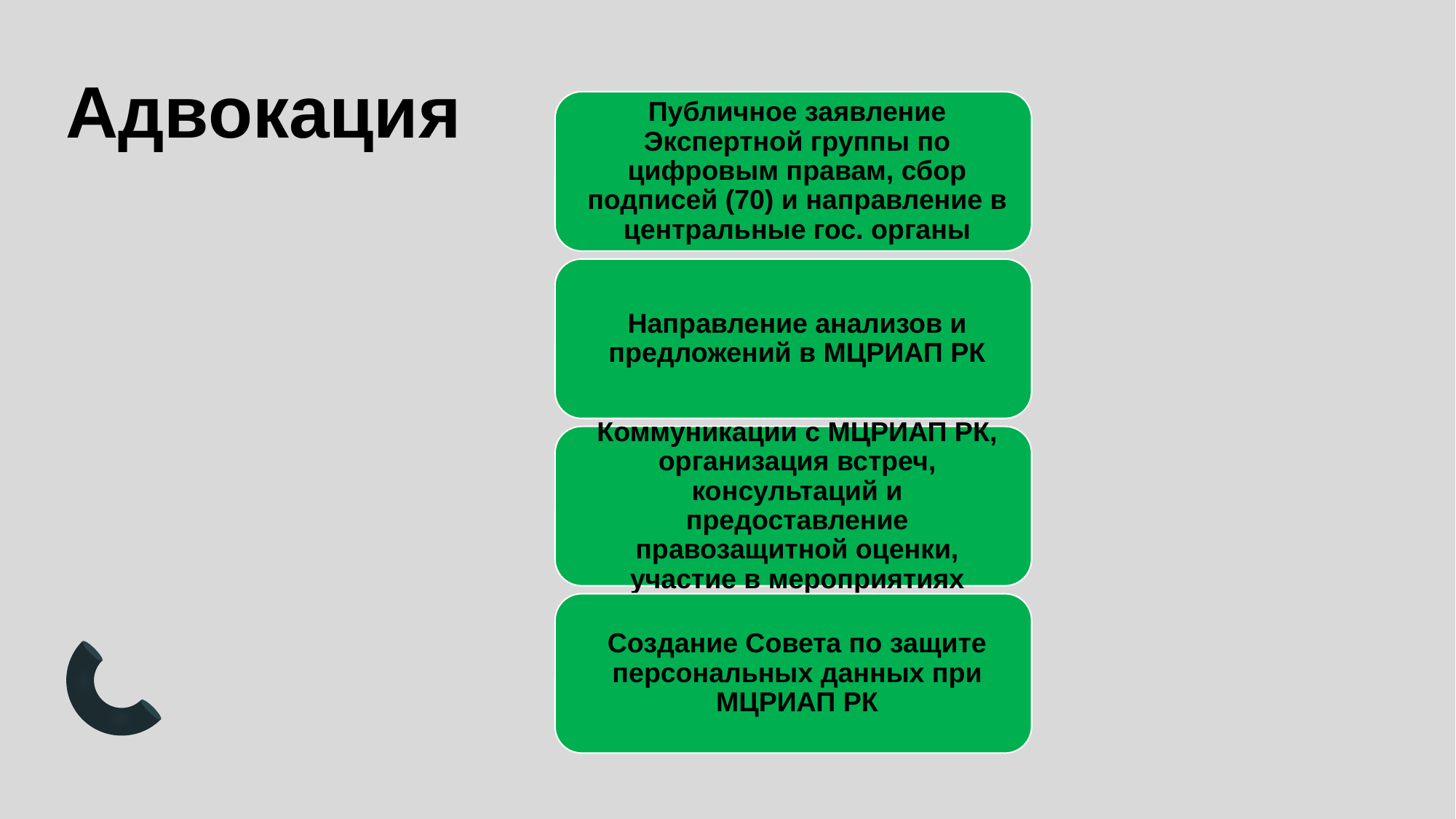

# Адвокация
Публичное заявление Экспертной группы по цифровым правам, сбор подписей (70) и направление в центральные гос. органы
Направление анализов и предложений в МЦРИАП РК
Коммуникации с МЦРИАП РК, организация встреч, консультаций и предоставление правозащитной оценки, участие в мероприятиях
Создание Совета по защите персональных данных при МЦРИАП РК